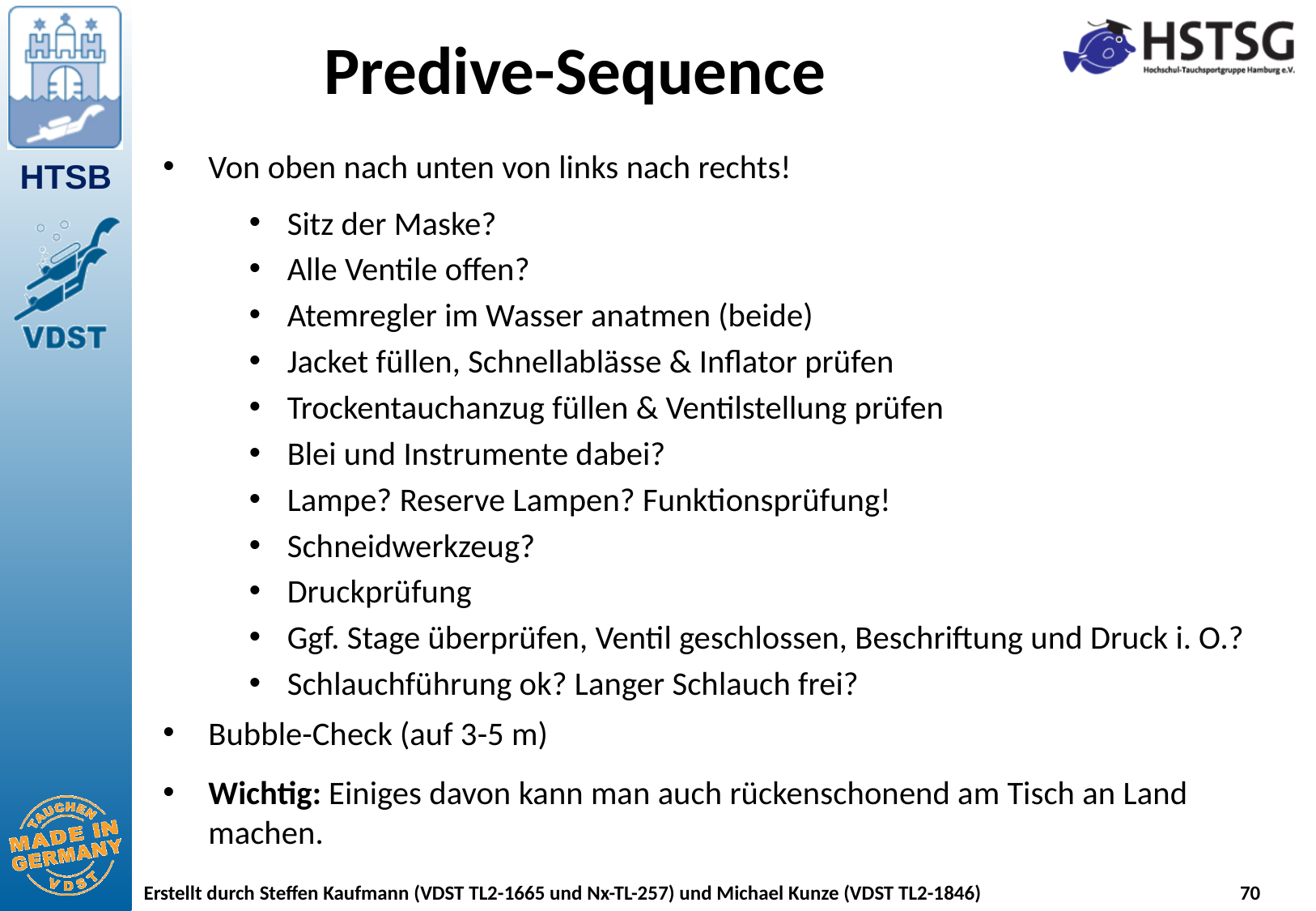

# Predive-Sequence
Von oben nach unten von links nach rechts!
Sitz der Maske?
Alle Ventile offen?
Atemregler im Wasser anatmen (beide)
Jacket füllen, Schnellablässe & Inflator prüfen
Trockentauchanzug füllen & Ventilstellung prüfen
Blei und Instrumente dabei?
Lampe? Reserve Lampen? Funktionsprüfung!
Schneidwerkzeug?
Druckprüfung
Ggf. Stage überprüfen, Ventil geschlossen, Beschriftung und Druck i. O.?
Schlauchführung ok? Langer Schlauch frei?
Bubble-Check (auf 3-5 m)
Wichtig: Einiges davon kann man auch rückenschonend am Tisch an Land machen.